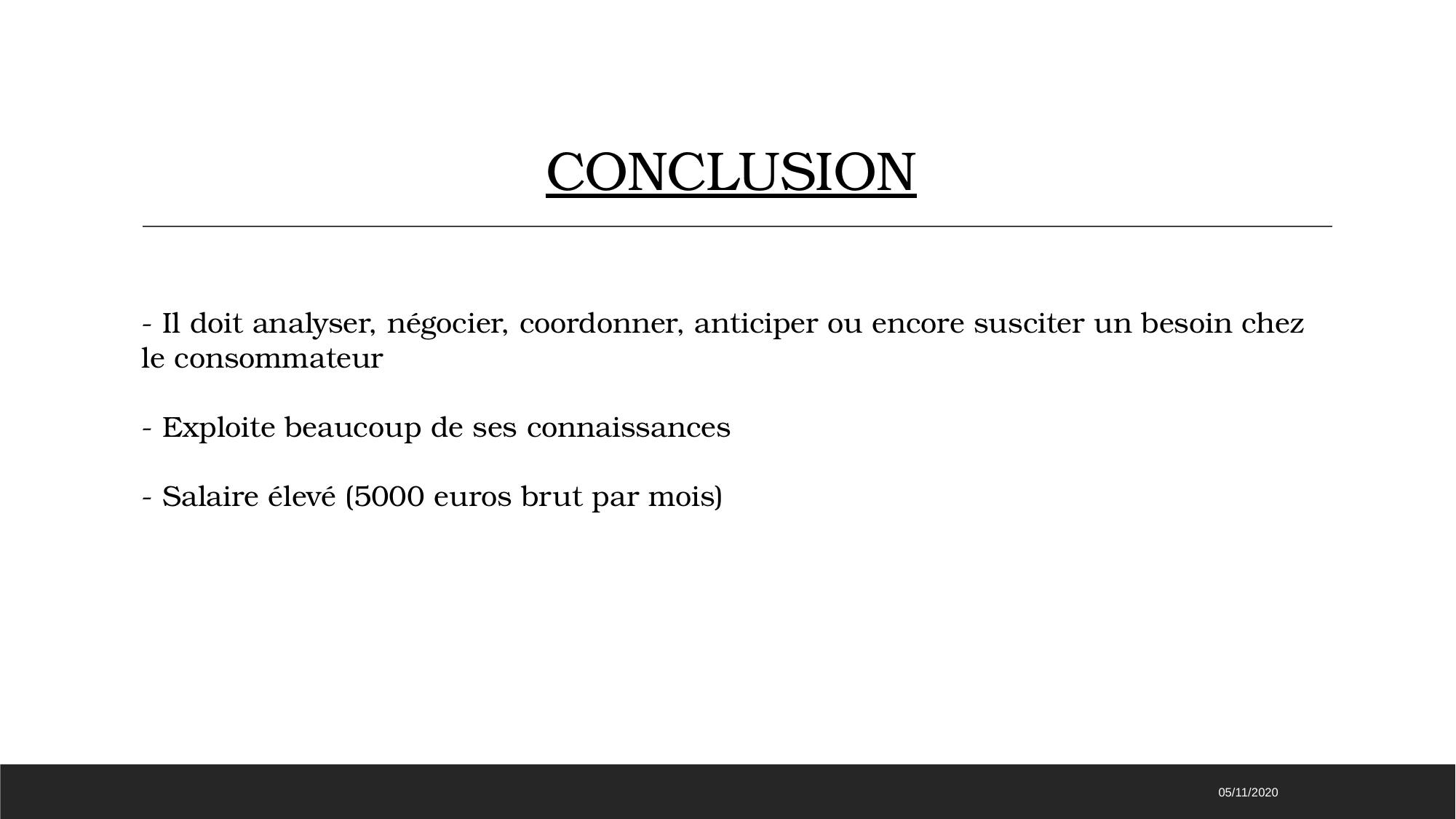

# CONCLUSION
- Il doit analyser, négocier, coordonner, anticiper ou encore susciter un besoin chez le consommateur
- Exploite beaucoup de ses connaissances
- Salaire élevé (5000 euros brut par mois)
05/11/2020